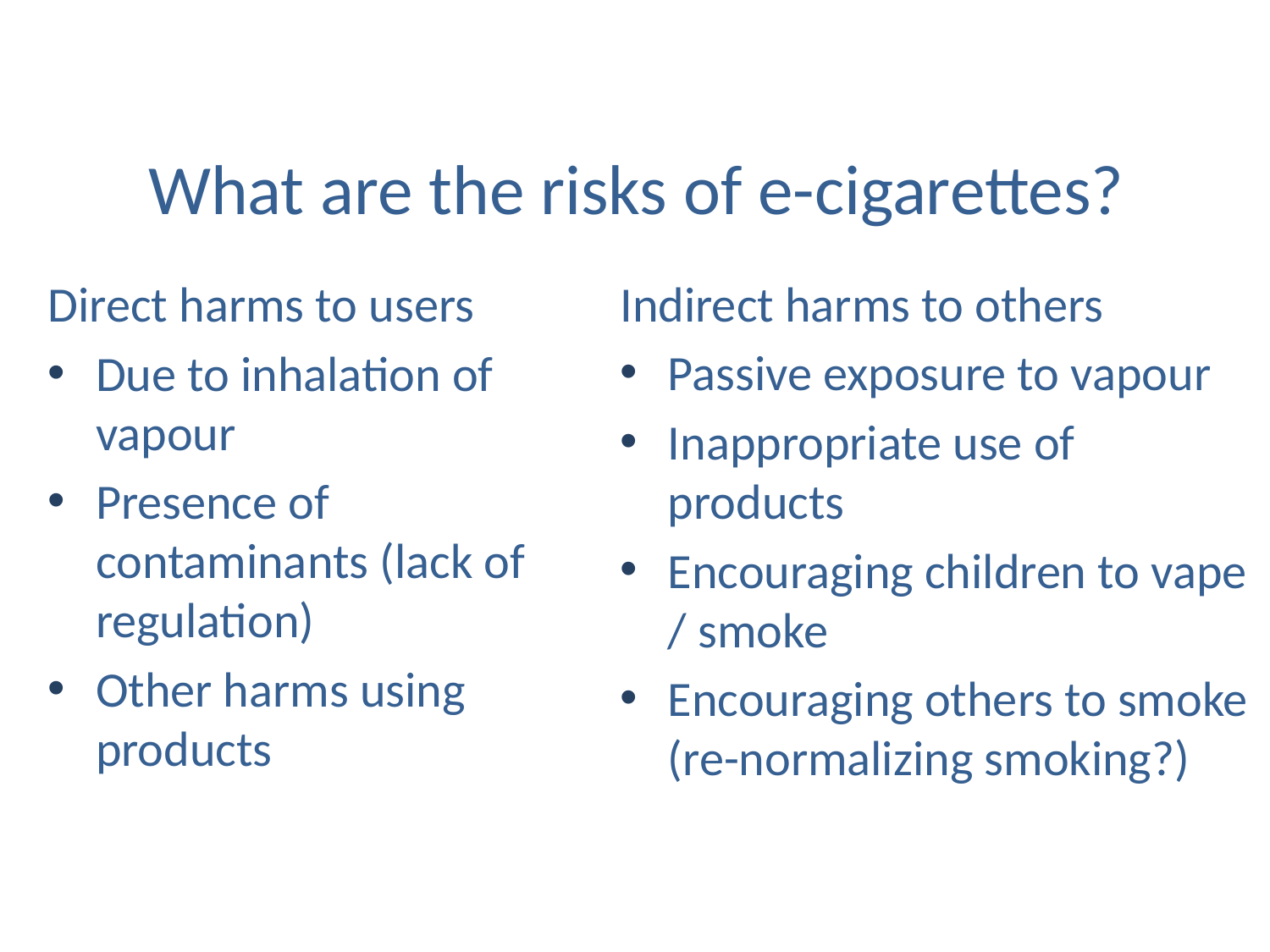

# What are the risks of e-cigarettes?
Indirect harms to others
Passive exposure to vapour
Inappropriate use of products
Encouraging children to vape / smoke
Encouraging others to smoke (re-normalizing smoking?)
Direct harms to users
Due to inhalation of vapour
Presence of contaminants (lack of regulation)
Other harms using products